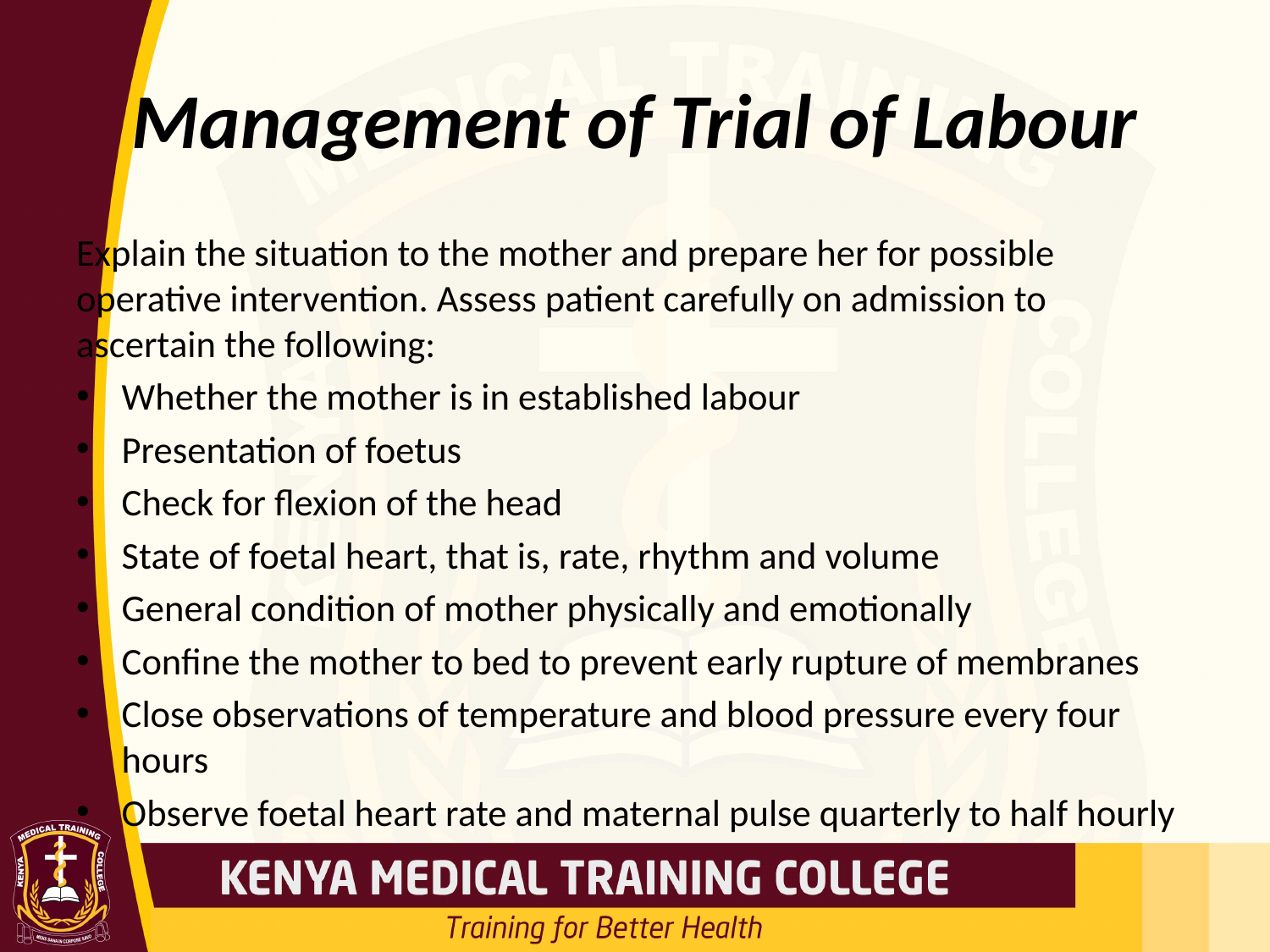

# Management of Trial of Labour
Explain the situation to the mother and prepare her for possible operative intervention. Assess patient carefully on admission to ascertain the following:
Whether the mother is in established labour
Presentation of foetus
Check for flexion of the head
State of foetal heart, that is, rate, rhythm and volume
General condition of mother physically and emotionally
Confine the mother to bed to prevent early rupture of membranes
Close observations of temperature and blood pressure every four hours
Observe foetal heart rate and maternal pulse quarterly to half hourly